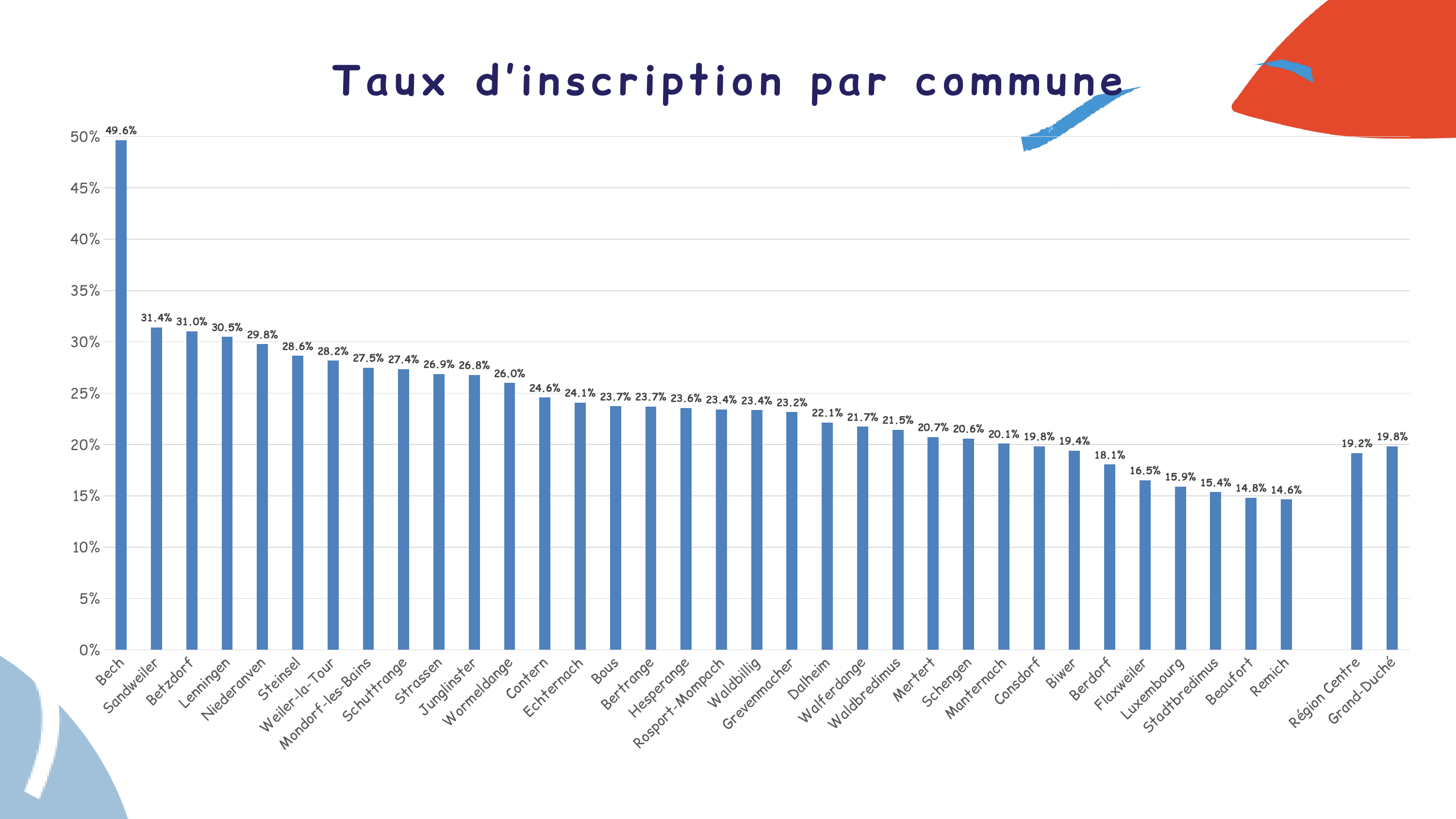

Taux d’inscription par commune

### Chart

| Category |  |
|---|---|
| Bech | 0.49645390070921985 |
| Sandweiler | 0.31400602409638556 |
| Betzdorf | 0.3102766798418972 |
| Lenningen | 0.3048543689320388 |
| Niederanven | 0.2977941176470588 |
| Steinsel | 0.2864864864864865 |
| Weiler-la-Tour | 0.28183361629881154 |
| Mondorf-les-Bains | 0.2749229188078109 |
| Schuttrange | 0.27356624917600525 |
| Strassen | 0.26867469879518074 |
| Junglinster | 0.267879813796022 |
| Wormeldange | 0.2600401606425703 |
| Contern | 0.2458498023715415 |
| Echternach | 0.24087591240875914 |
| Bous | 0.2372448979591837 |
| Bertrange | 0.23697988426563793 |
| Hesperange | 0.23575610452663145 |
| Rosport-Mompach | 0.23423423423423423 |
| Waldbillig | 0.23356009070294784 |
| Grevenmacher | 0.23170731707317074 |
| Dalheim | 0.22149837133550487 |
| Walferdange | 0.21749136939010358 |
| Waldbredimus | 0.21450151057401812 |
| Mertert | 0.20726361928616155 |
| Schengen | 0.20590582601755786 |
| Manternach | 0.20081967213114754 |
| Consdorf | 0.19827586206896552 |
| Biwer | 0.1941747572815534 |
| Berdorf | 0.18055555555555555 |
| Flaxweiler | 0.1653061224489796 |
| Luxembourg | 0.1591559415613064 |
| Stadtbredimus | 0.15356489945155394 |
| Beaufort | 0.1482213438735178 |
| Remich | 0.146484375 |
|  | None |
| Région Centre | 0.1917103271626499 |
| Grand-Duché | 0.19838075923696052 |